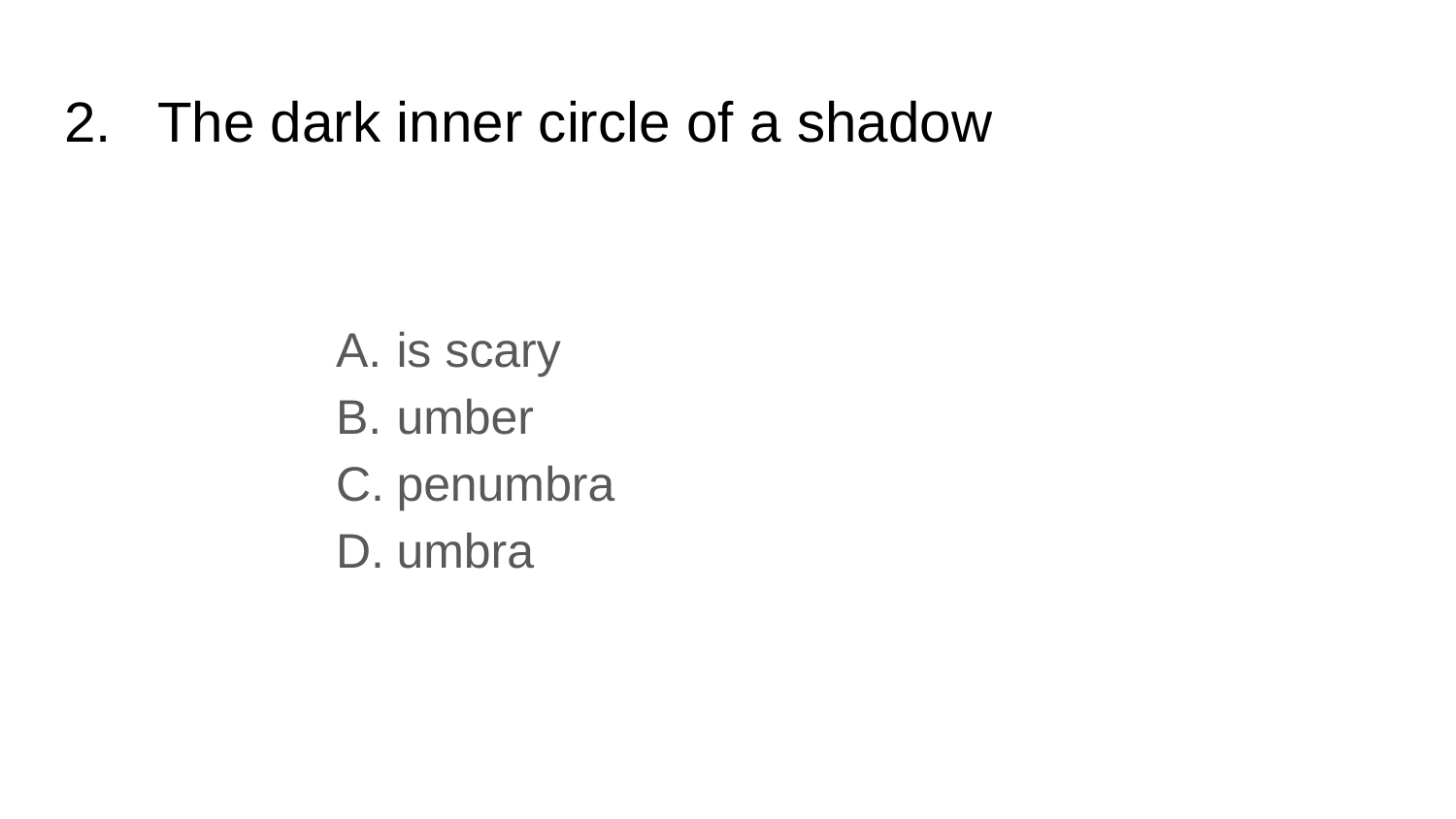

# 2.   The dark inner circle of a shadow
is scary
umber
penumbra
umbra